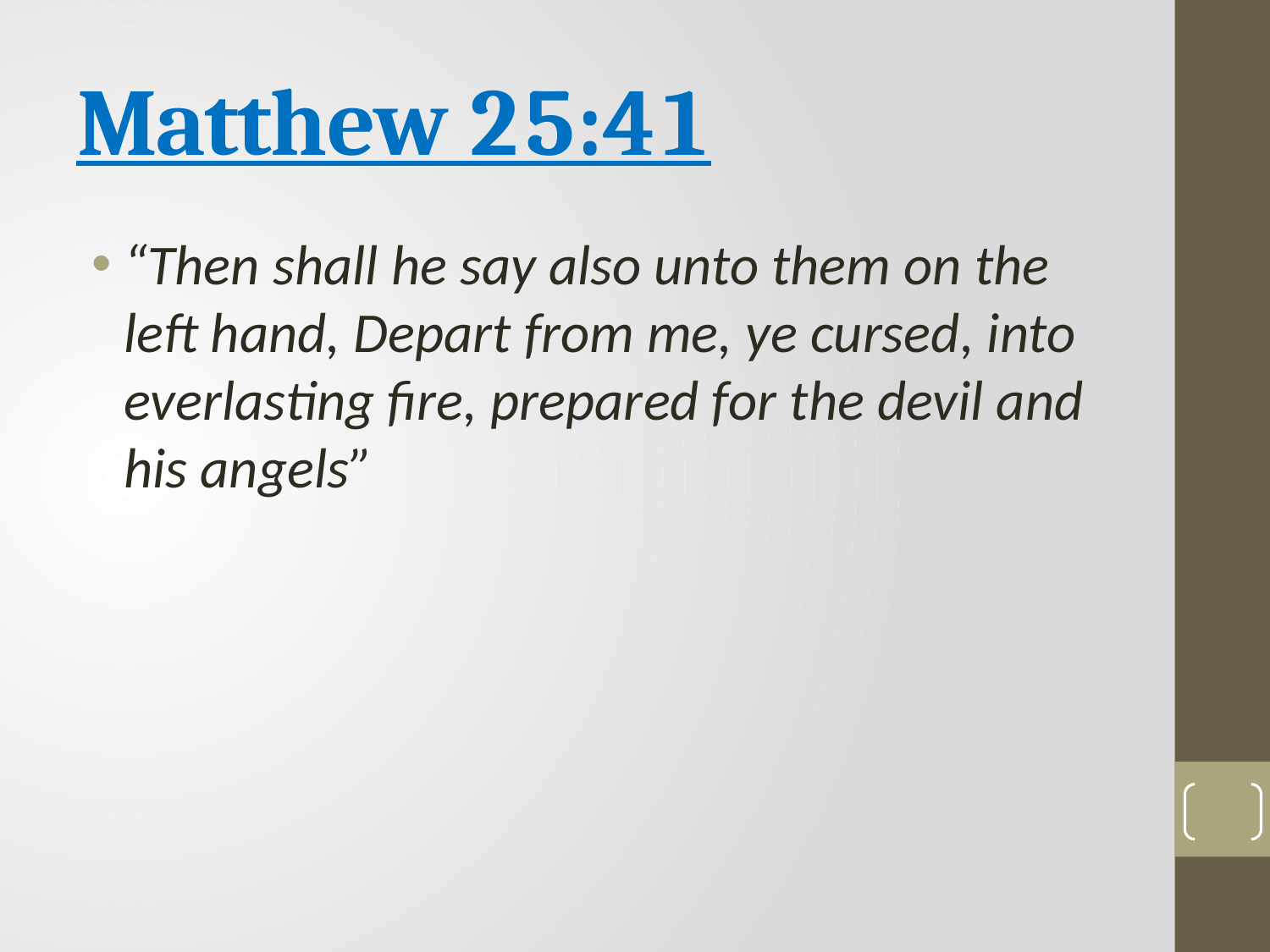

# Matthew 25:41
“Then shall he say also unto them on the left hand, Depart from me, ye cursed, into everlasting fire, prepared for the devil and his angels”